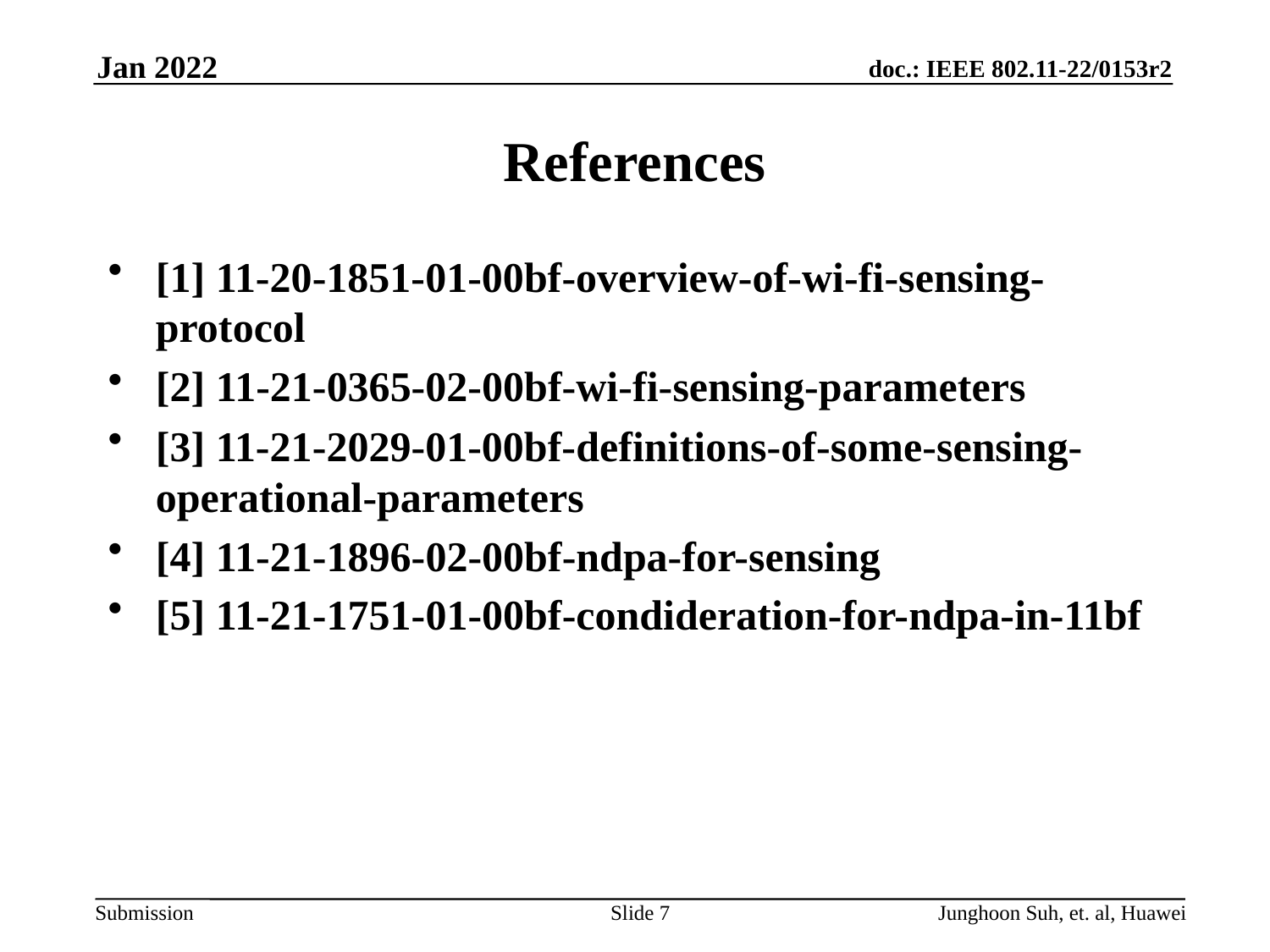

Jan 2022
# References
[1] 11-20-1851-01-00bf-overview-of-wi-fi-sensing-protocol
[2] 11-21-0365-02-00bf-wi-fi-sensing-parameters
[3] 11-21-2029-01-00bf-definitions-of-some-sensing-operational-parameters
[4] 11-21-1896-02-00bf-ndpa-for-sensing
[5] 11-21-1751-01-00bf-condideration-for-ndpa-in-11bf
Slide 7
Junghoon Suh, et. al, Huawei